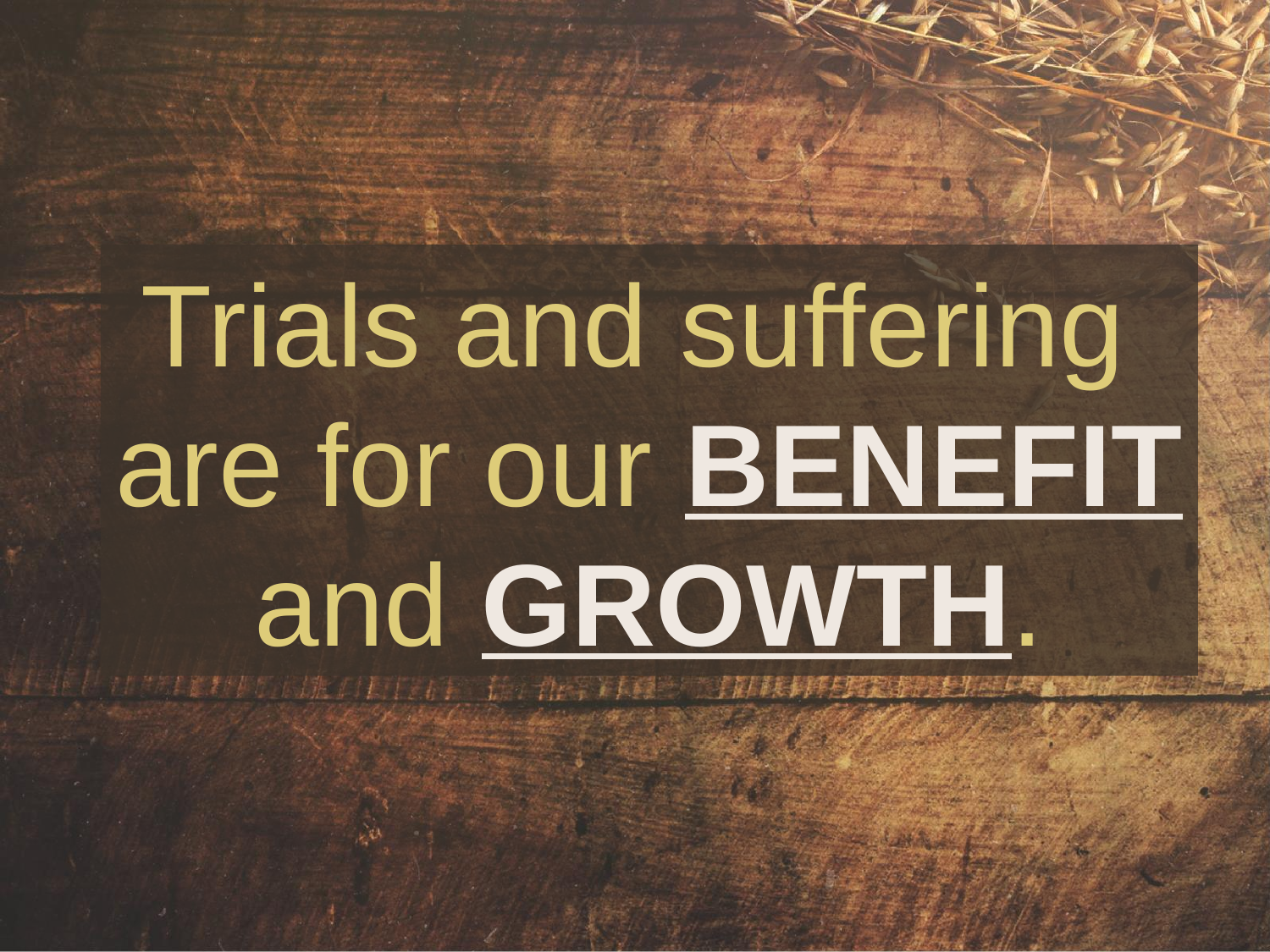

Trials and suffering
are for our BENEFIT
and GROWTH.